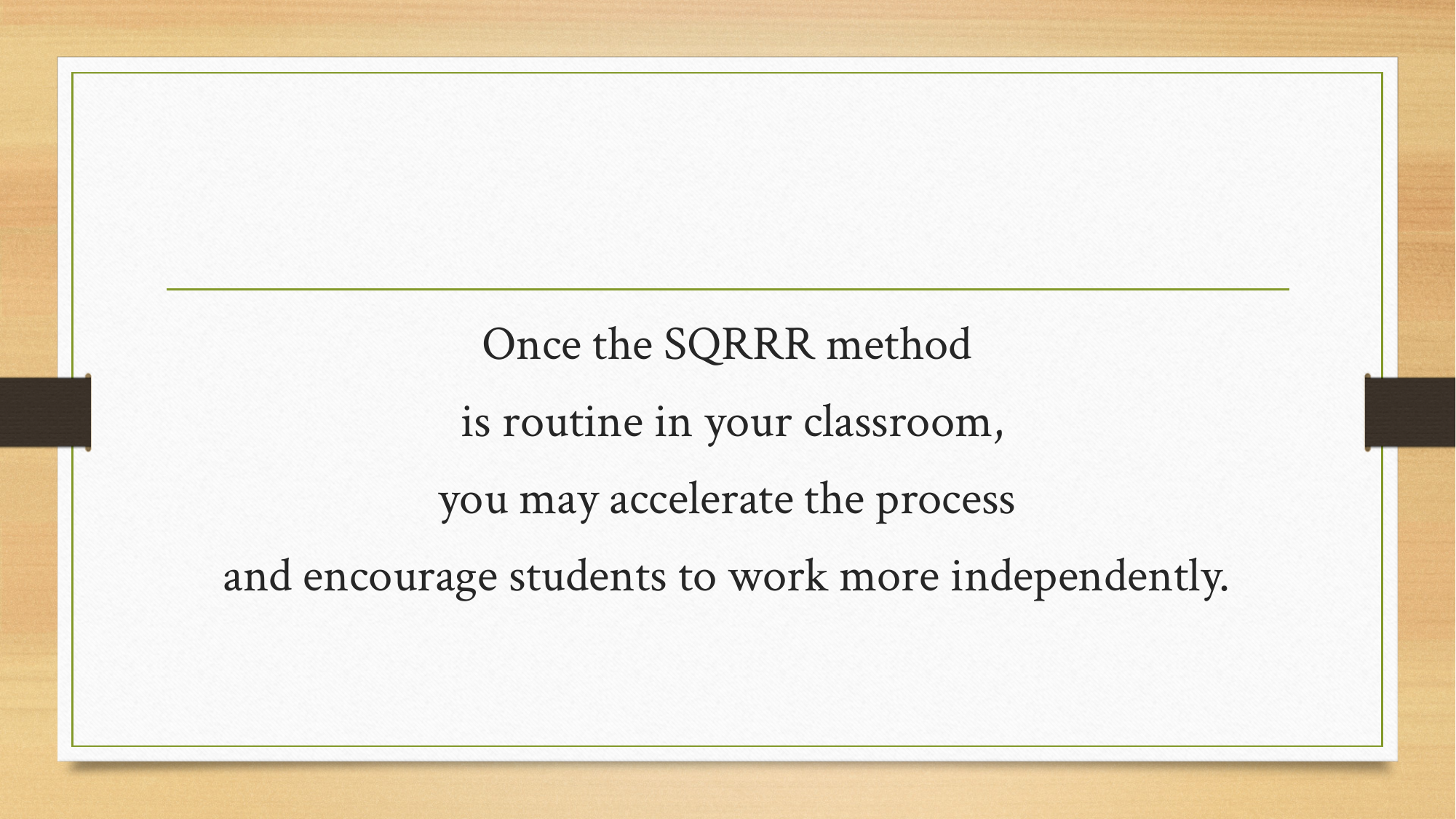

Once the SQRRR method
 is routine in your classroom,
 you may accelerate the process
and encourage students to work more independently.